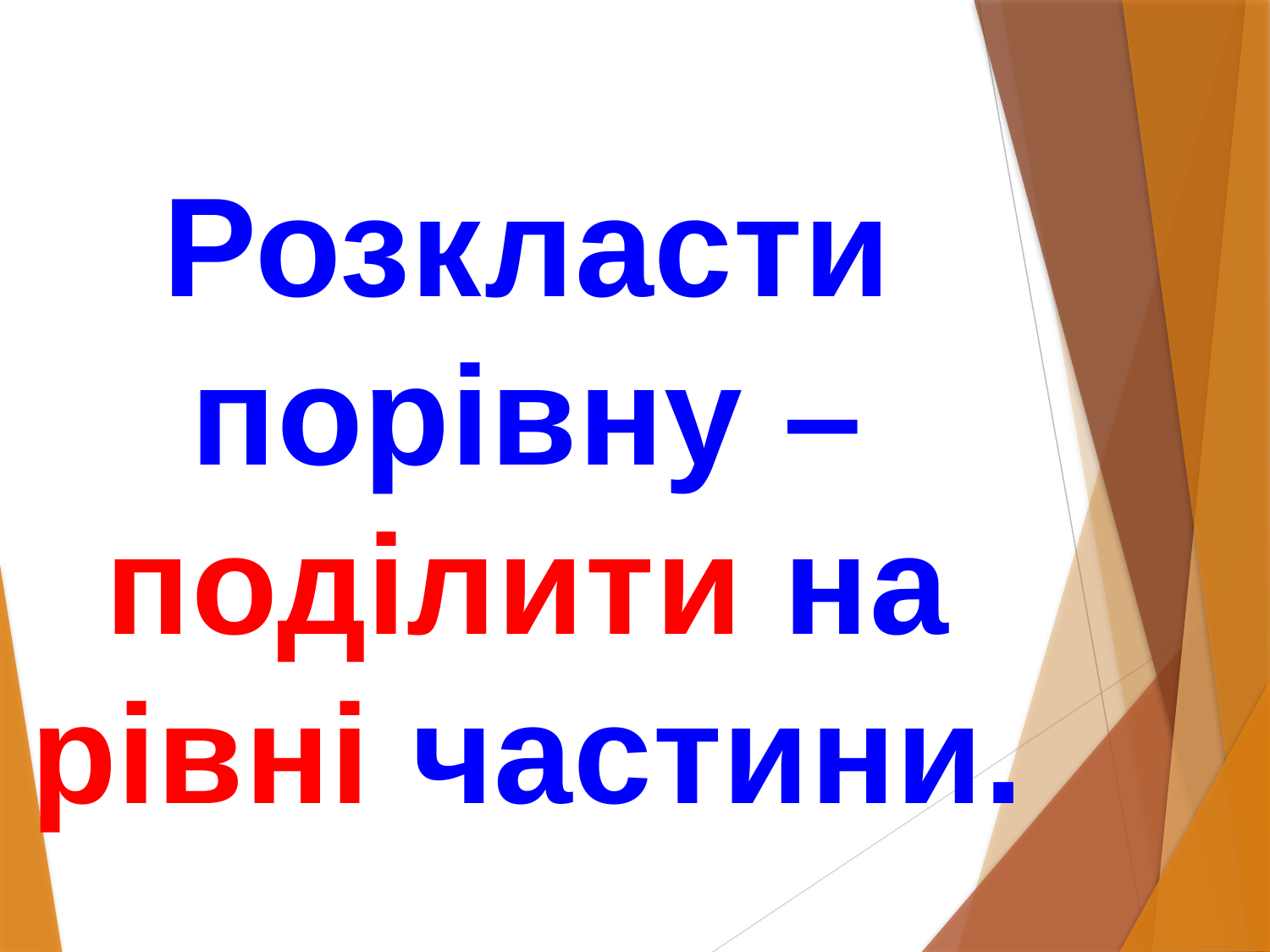

Розкласти    порівну – поділити на рівні частини.